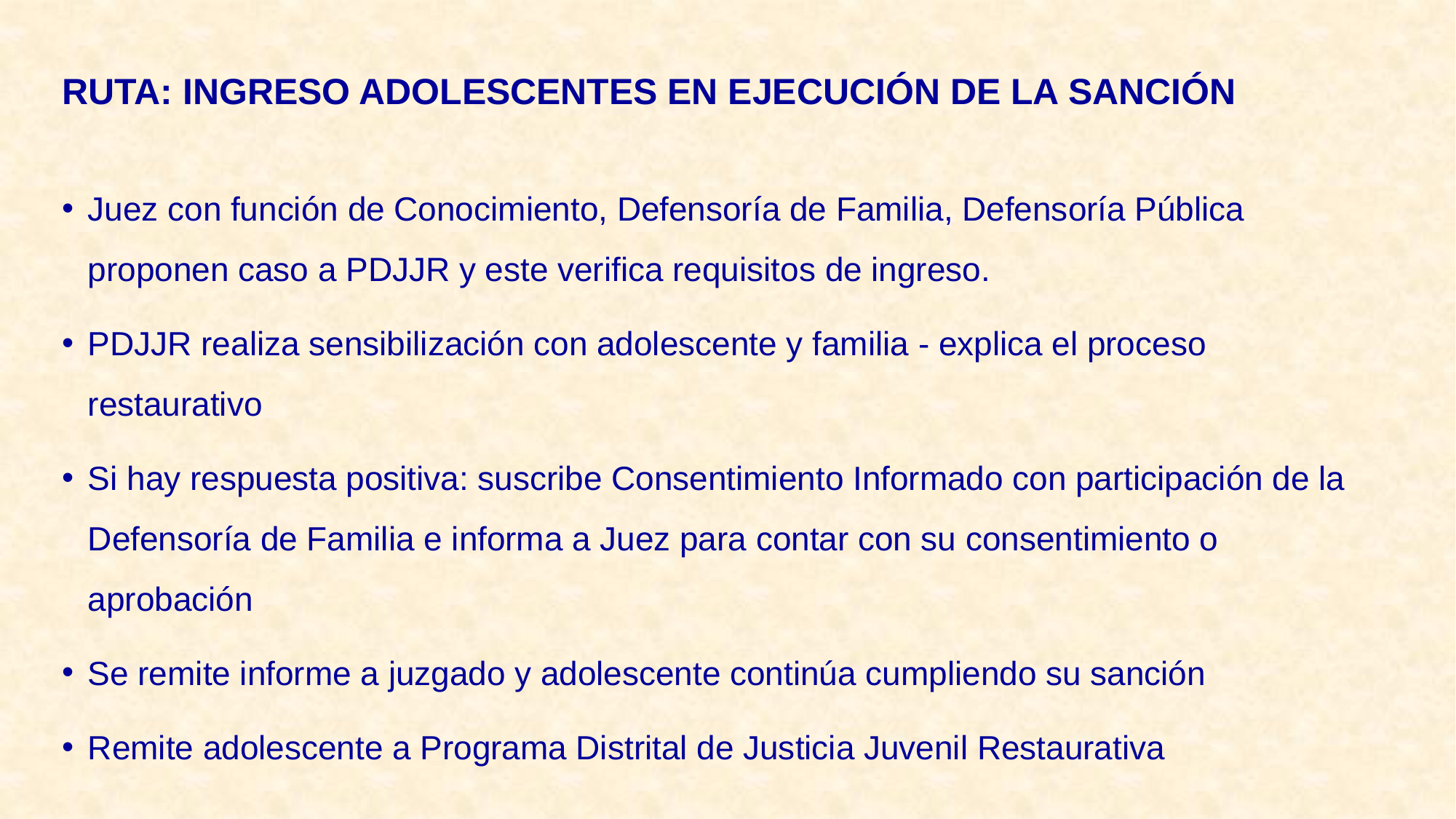

# RUTA: INGRESO ADOLESCENTES EN EJECUCIÓN DE LA SANCIÓN
Juez con función de Conocimiento, Defensoría de Familia, Defensoría Pública proponen caso a PDJJR y este verifica requisitos de ingreso.
PDJJR realiza sensibilización con adolescente y familia - explica el proceso restaurativo
Si hay respuesta positiva: suscribe Consentimiento Informado con participación de la Defensoría de Familia e informa a Juez para contar con su consentimiento o aprobación
Se remite informe a juzgado y adolescente continúa cumpliendo su sanción
Remite adolescente a Programa Distrital de Justicia Juvenil Restaurativa